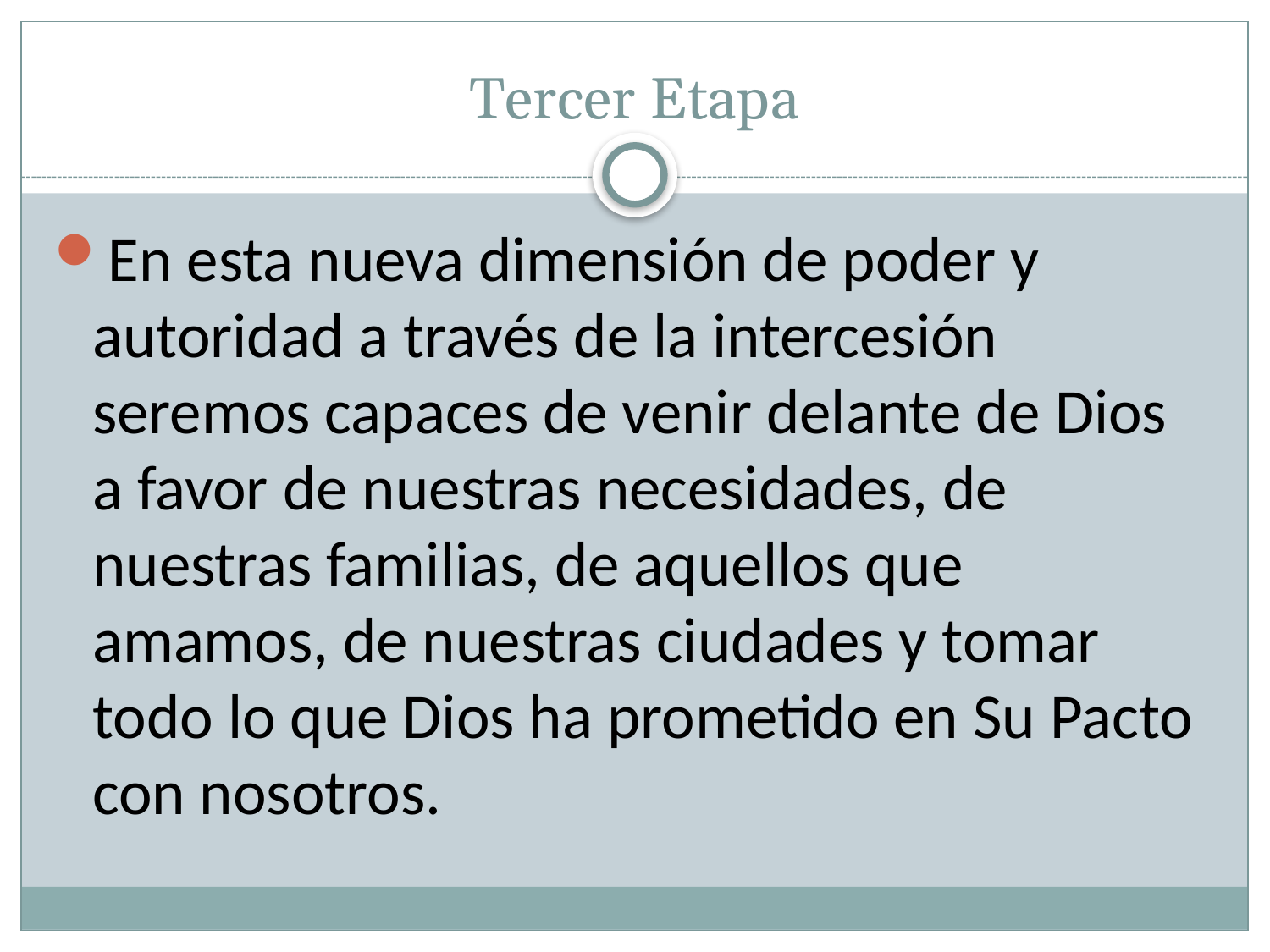

# Tercer Etapa
En esta nueva dimensión de poder y autoridad a través de la intercesión seremos capaces de venir delante de Dios a favor de nuestras necesidades, de nuestras familias, de aquellos que amamos, de nuestras ciudades y tomar todo lo que Dios ha prometido en Su Pacto con nosotros.